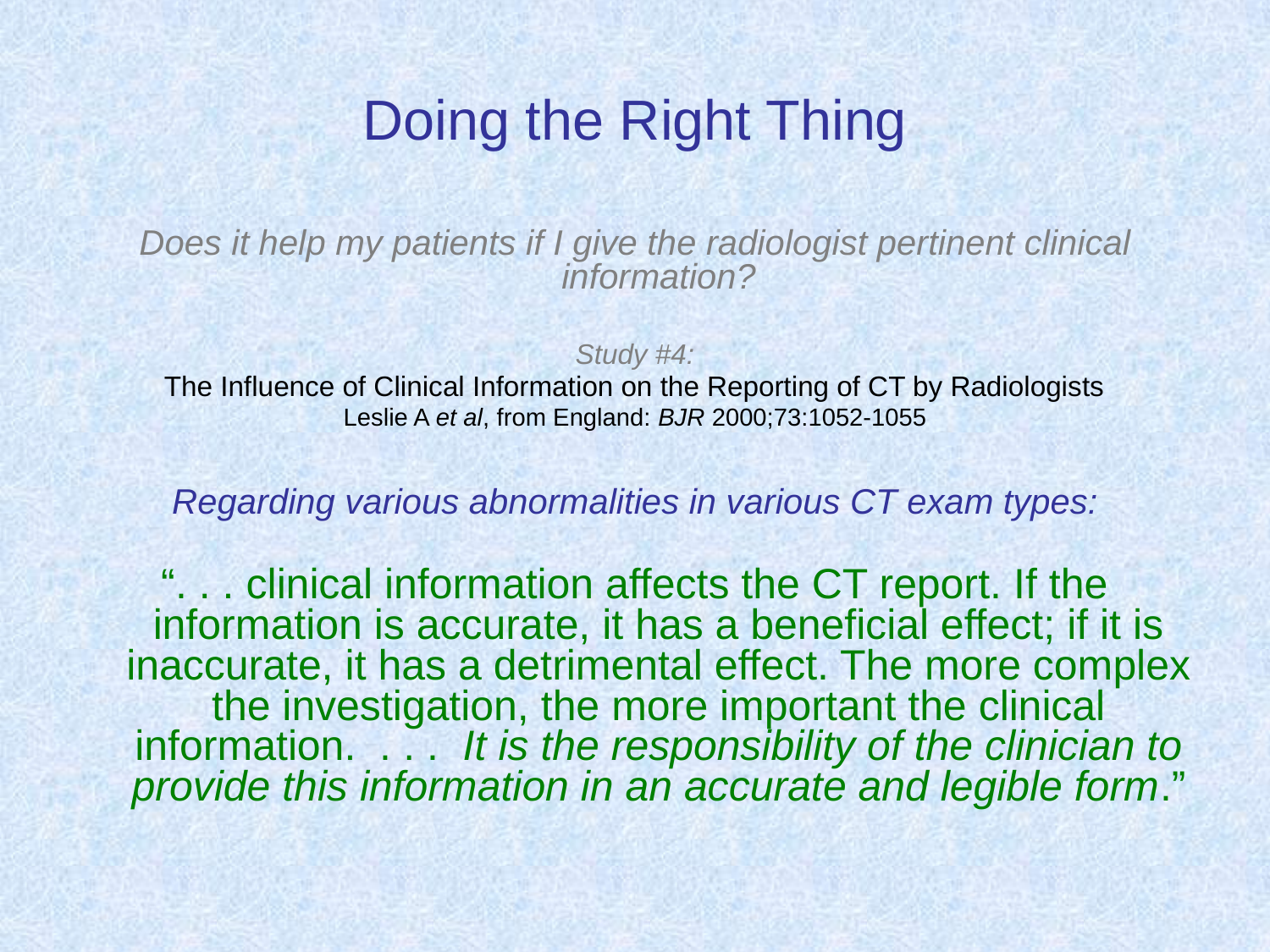

# Doing the Right Thing
Does it help my patients if I give the radiologist pertinent clinical information?

Study #4:
The Influence of Clinical Information on the Reporting of CT by Radiologists
Leslie A et al, from England: BJR 2000;73:1052-1055

Regarding various abnormalities in various CT exam types:

“. . . clinical information affects the CT report. If the information is accurate, it has a beneficial effect; if it is inaccurate, it has a detrimental effect. The more complex the investigation, the more important the clinical information.  . . .  It is the responsibility of the clinician to provide this information in an accurate and legible form.”